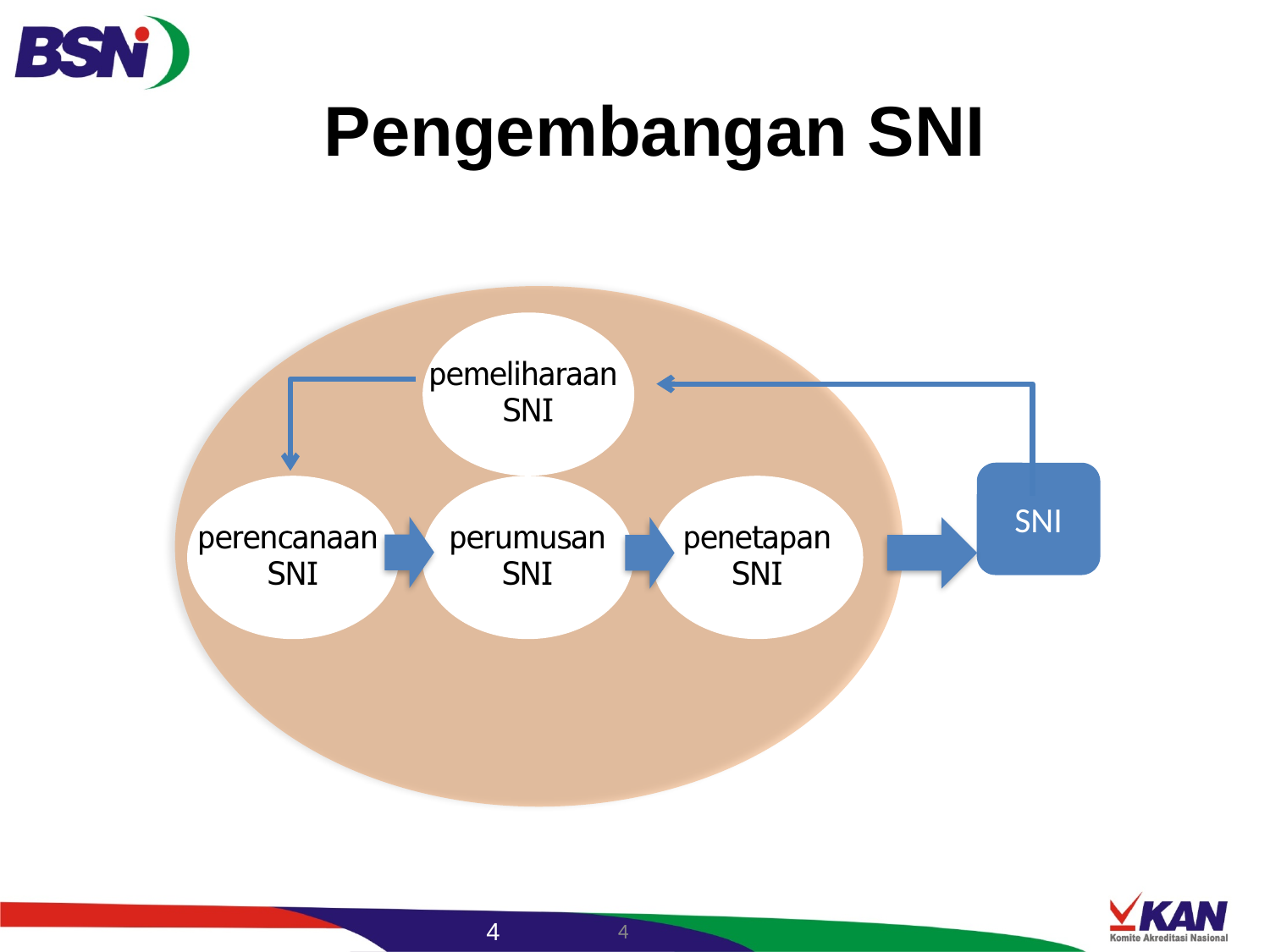

Pengembangan SNI

pemeliharaan
SNI
SNI
perencanaan
SNI
perumusan
SNI
penetapan
SNI

4
4